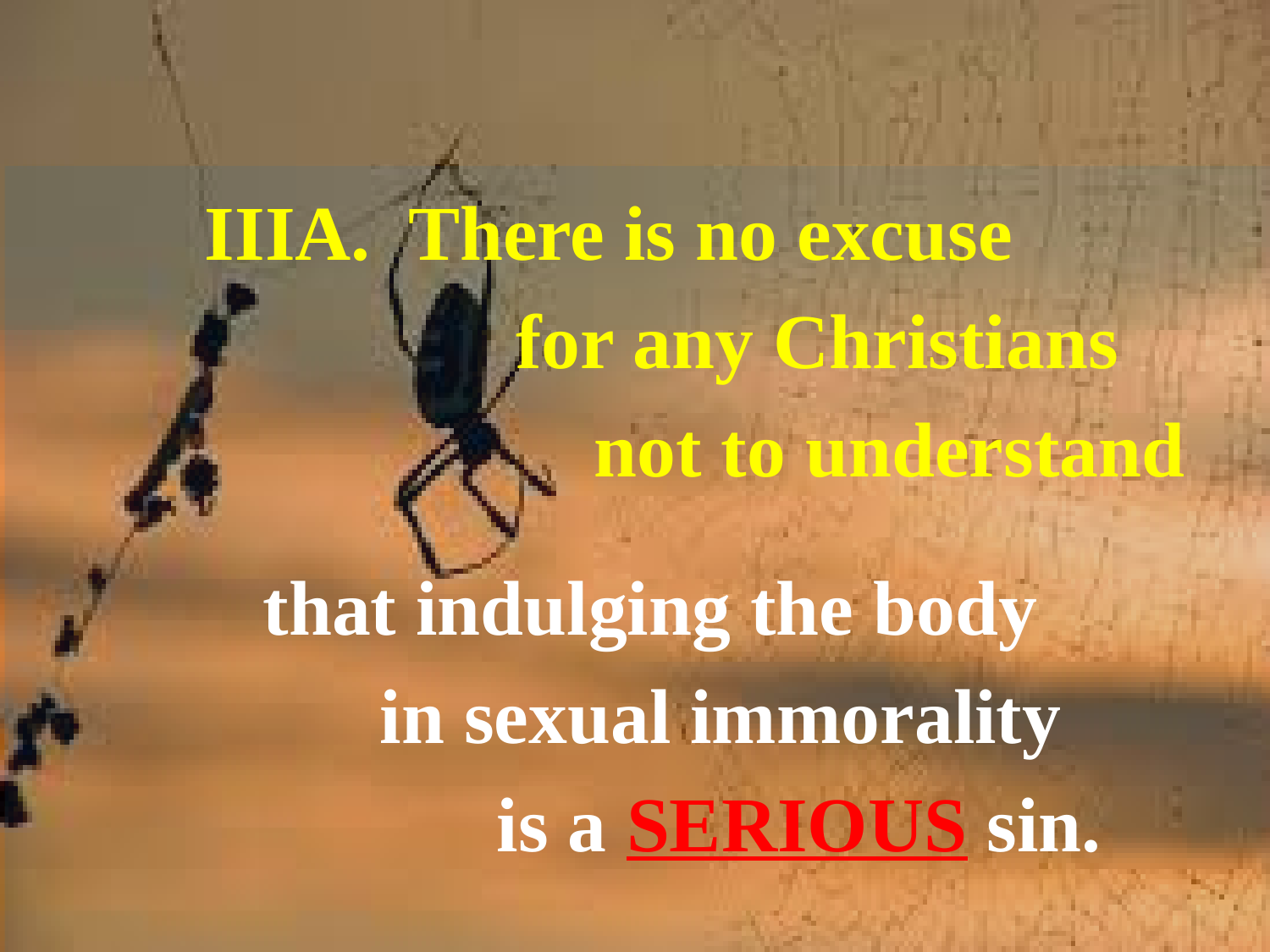

IIIA.  There is no excuse
                      for any Christians
                          not to understand

         that indulging the body
               in sexual immorality
                     is a SERIOUS sin.